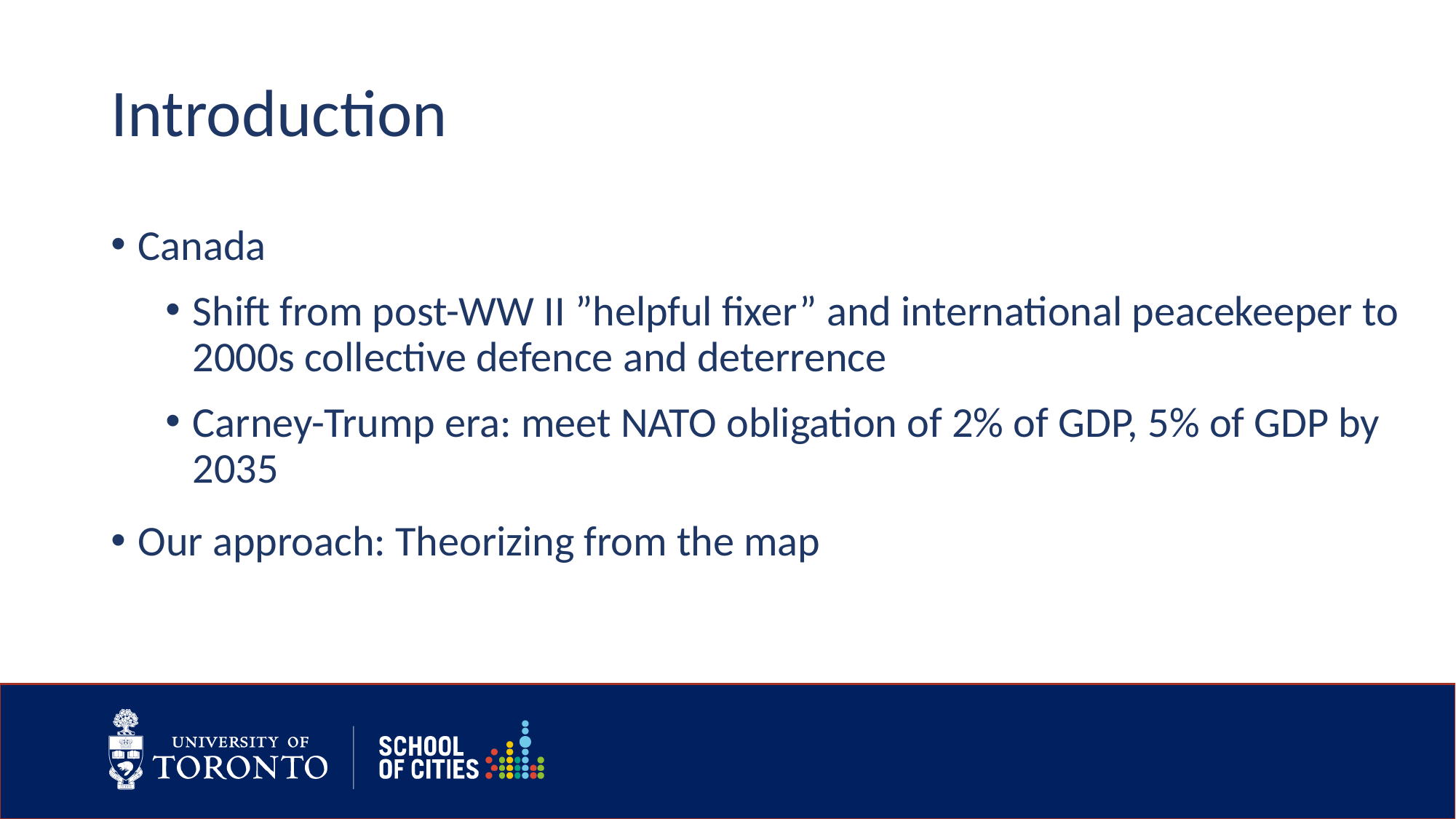

# Introduction
Canada
Shift from post-WW II ”helpful fixer” and international peacekeeper to 2000s collective defence and deterrence
Carney-Trump era: meet NATO obligation of 2% of GDP, 5% of GDP by 2035
Our approach: Theorizing from the map